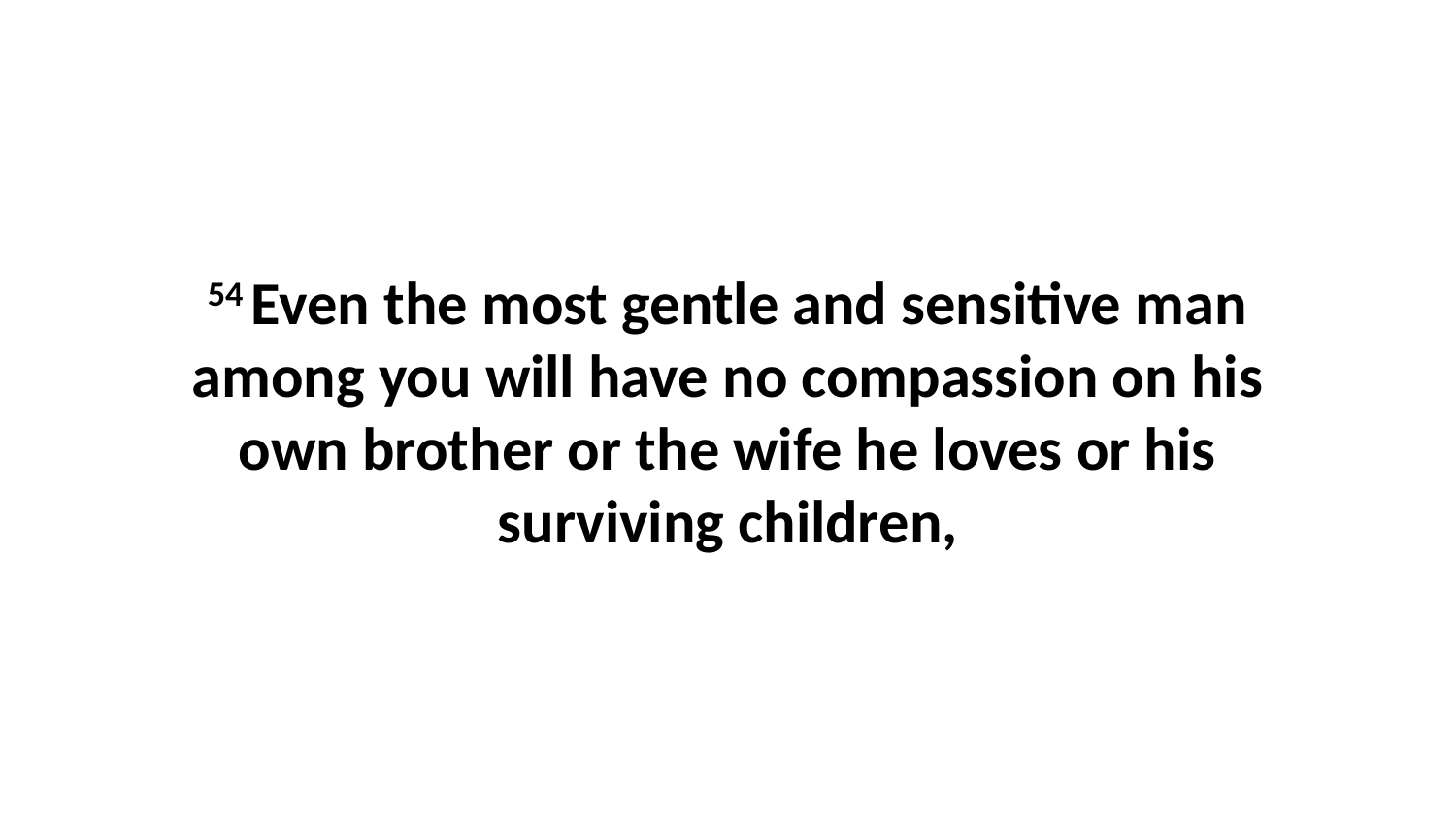

54 Even the most gentle and sensitive man among you will have no compassion on his own brother or the wife he loves or his surviving children,